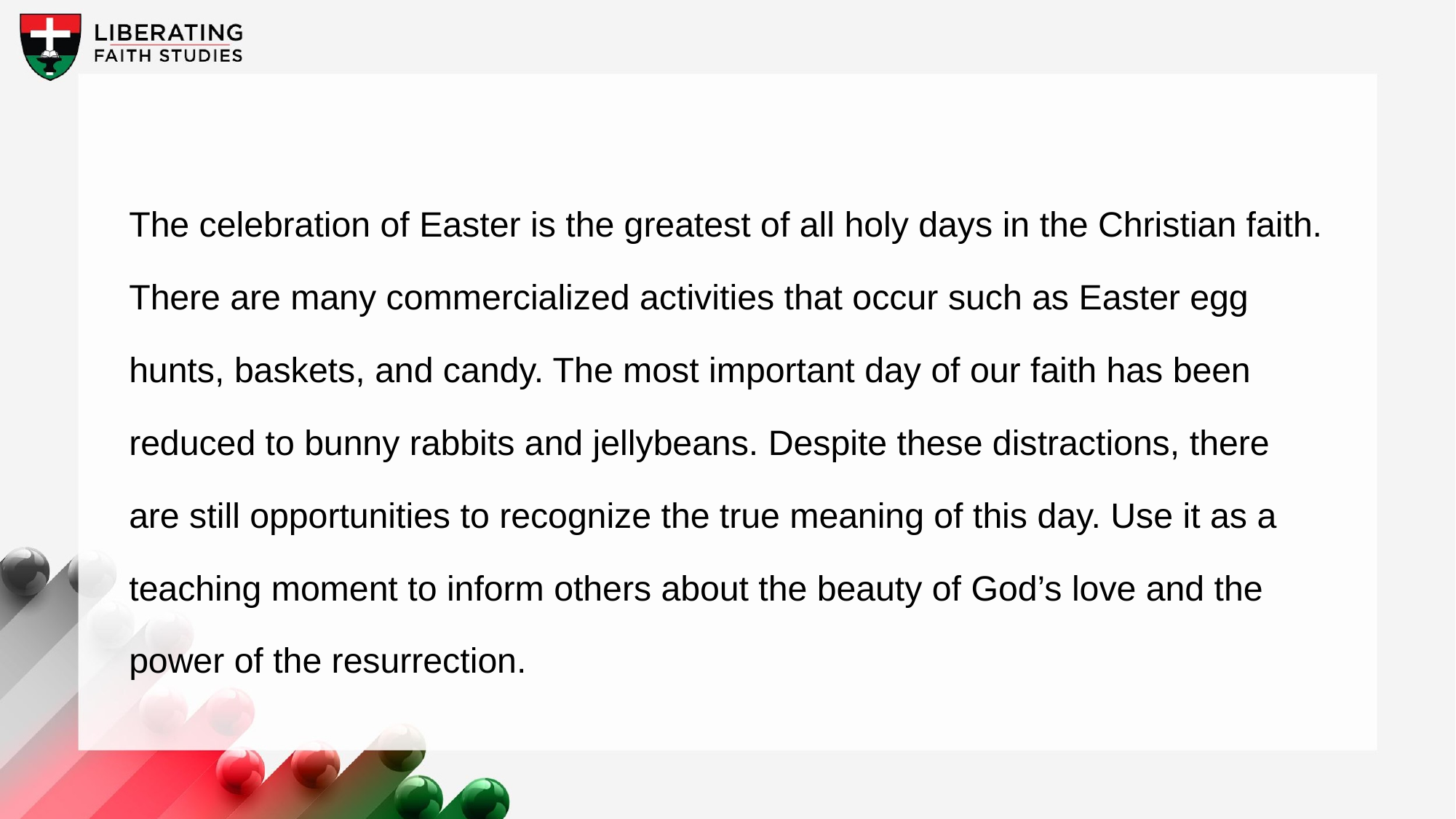

The celebration of Easter is the greatest of all holy days in the Christian faith. There are many commercialized activities that occur such as Easter egg hunts, baskets, and candy. The most important day of our faith has been reduced to bunny rabbits and jellybeans. Despite these distractions, there are still opportunities to recognize the true meaning of this day. Use it as a teaching moment to inform others about the beauty of God’s love and the power of the resurrection.